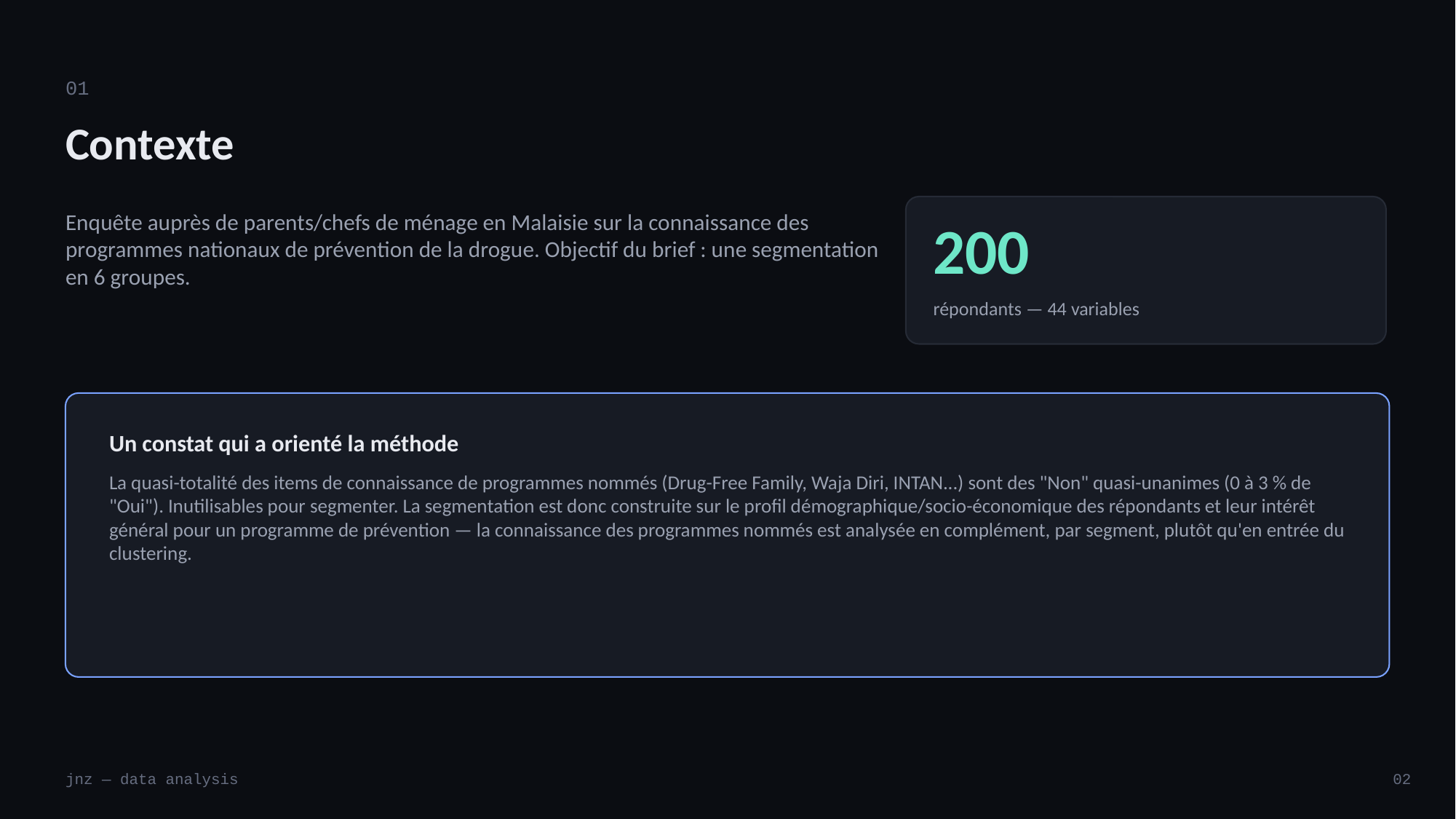

01
Contexte

Enquête auprès de parents/chefs de ménage en Malaisie sur la connaissance des programmes nationaux de prévention de la drogue. Objectif du brief : une segmentation en 6 groupes.
200
répondants — 44 variables

Un constat qui a orienté la méthode
La quasi-totalité des items de connaissance de programmes nommés (Drug-Free Family, Waja Diri, INTAN...) sont des "Non" quasi-unanimes (0 à 3 % de "Oui"). Inutilisables pour segmenter. La segmentation est donc construite sur le profil démographique/socio-économique des répondants et leur intérêt général pour un programme de prévention — la connaissance des programmes nommés est analysée en complément, par segment, plutôt qu'en entrée du clustering.
jnz — data analysis
02